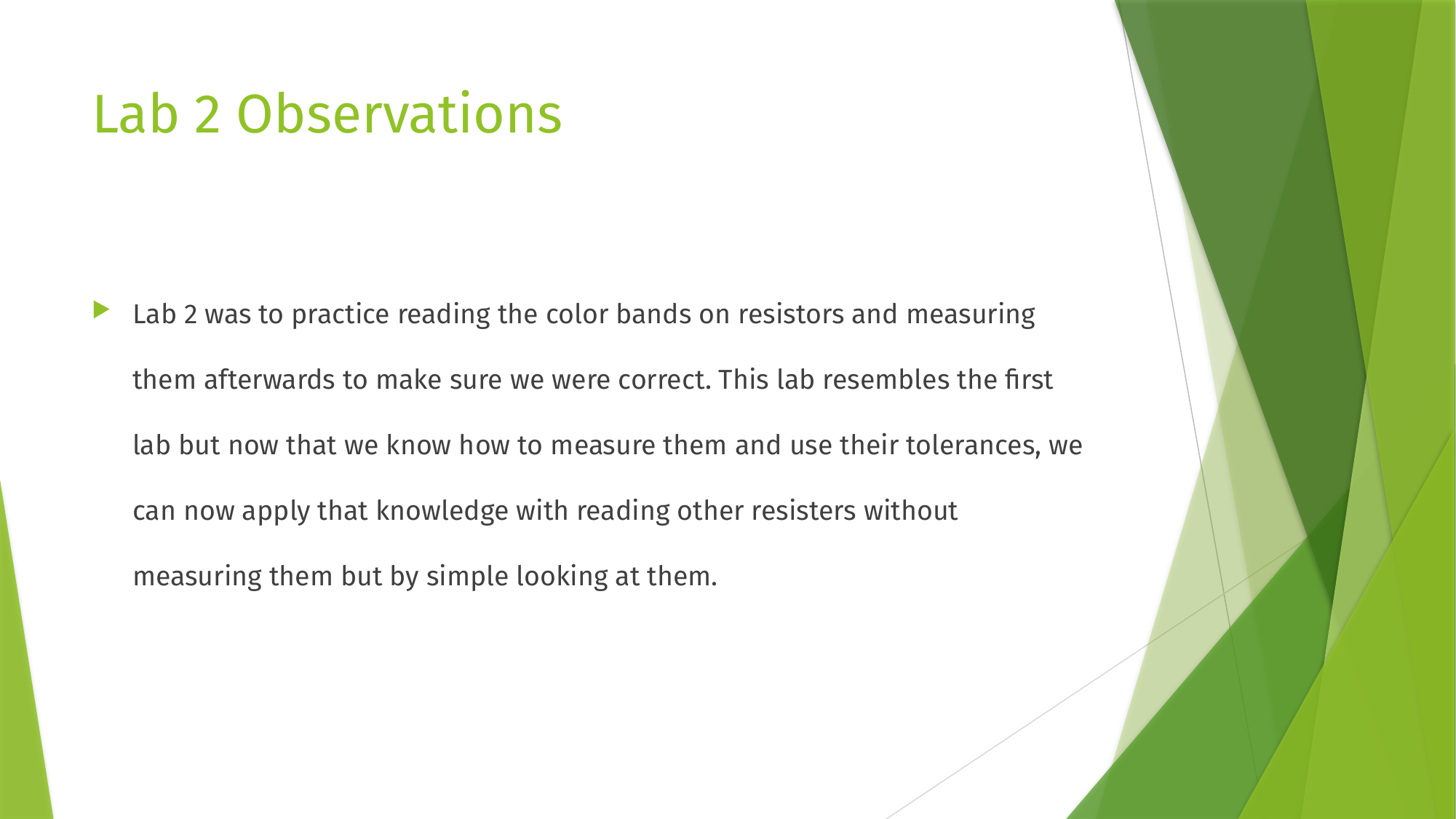

# Lab 2 Observations
Lab 2 was to practice reading the color bands on resistors and measuring them afterwards to make sure we were correct. This lab resembles the first lab but now that we know how to measure them and use their tolerances, we can now apply that knowledge with reading other resisters without measuring them but by simple looking at them.